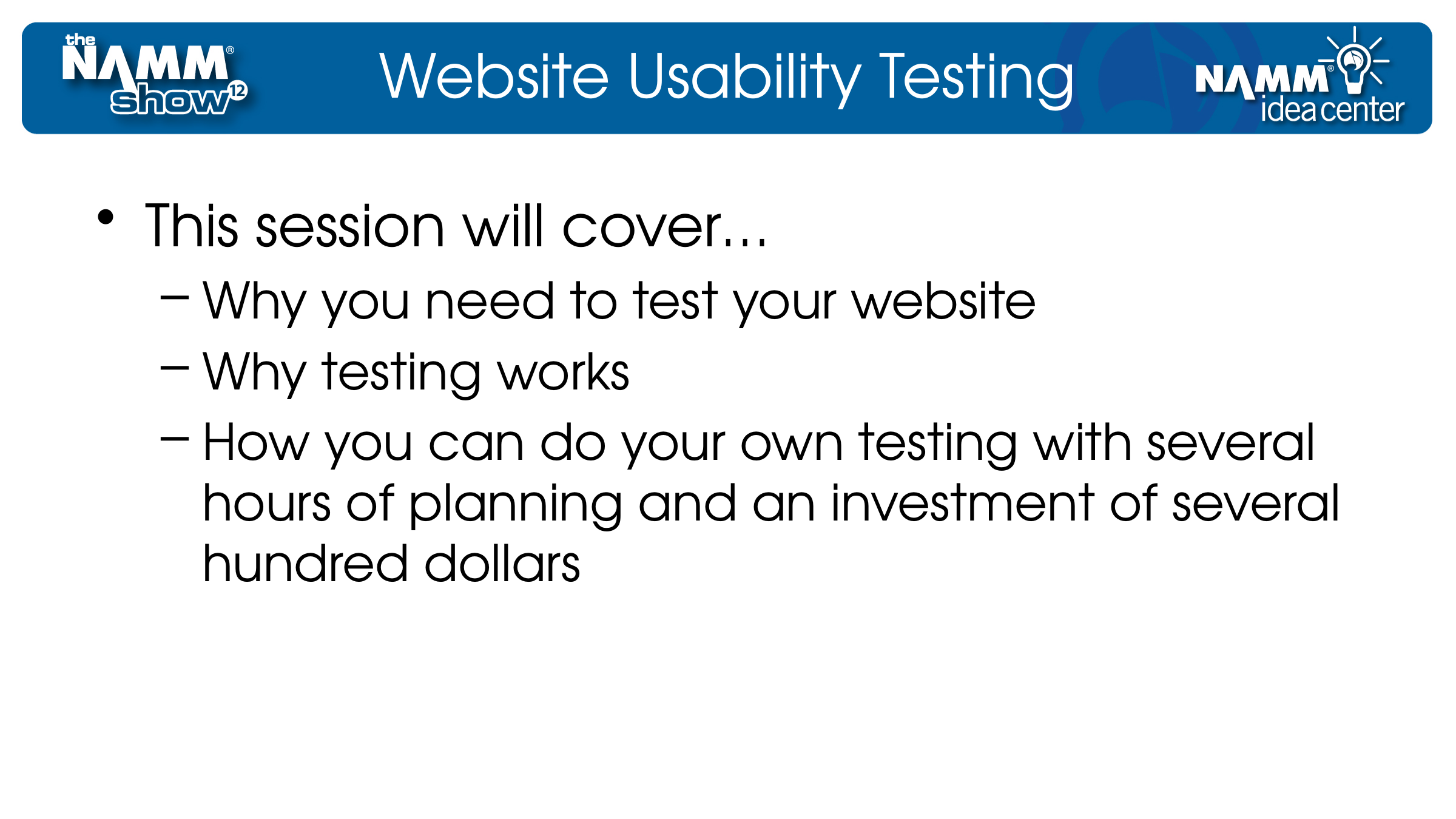

# Website Usability Testing
This session will cover…
Why you need to test your website
Why testing works
How you can do your own testing with several hours of planning and an investment of several hundred dollars